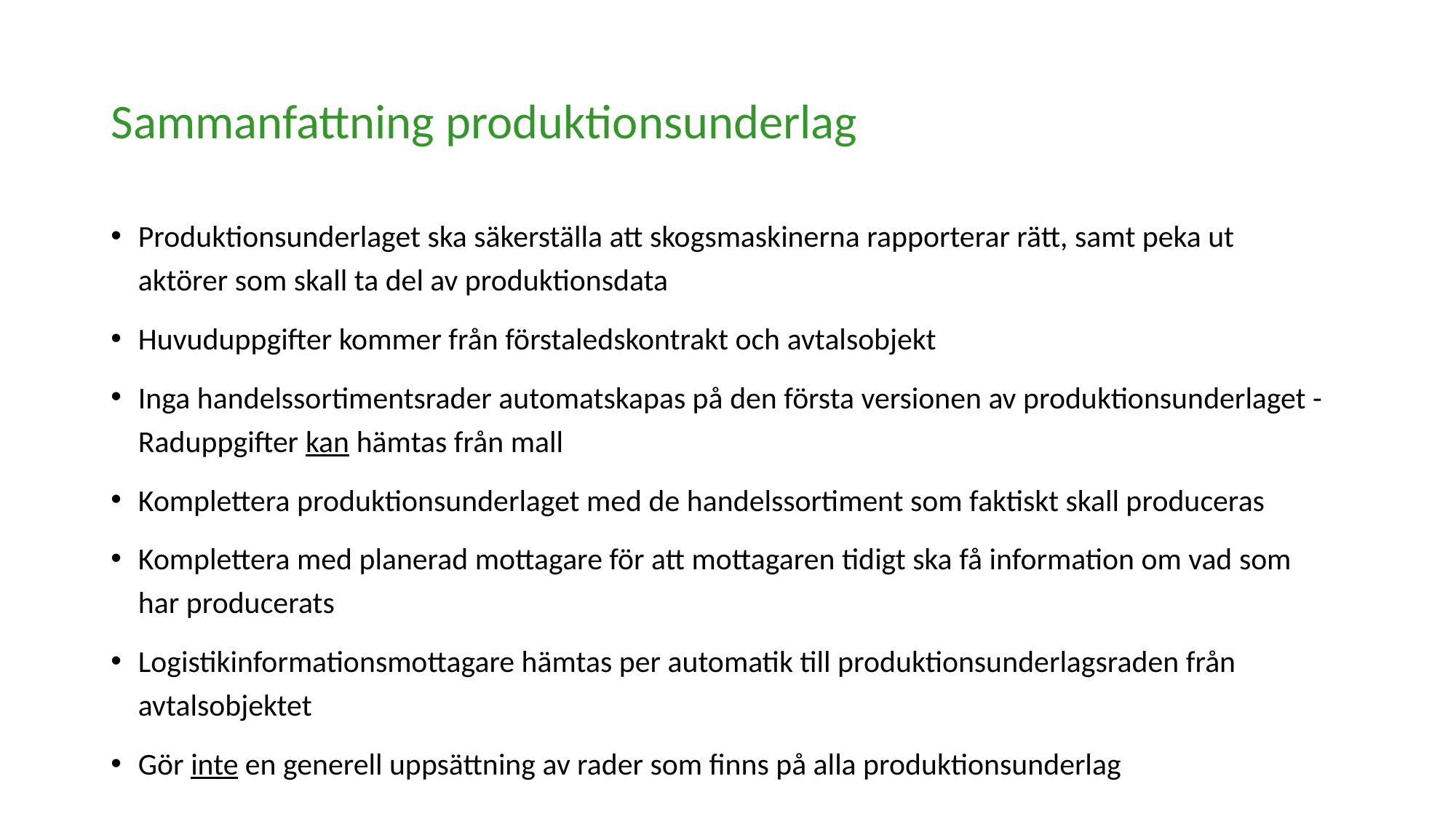

# Sammanfattning produktionsunderlag
Produktionsunderlaget ska säkerställa att skogsmaskinerna rapporterar rätt, samt peka ut aktörer som skall ta del av produktionsdata
Huvuduppgifter kommer från förstaledskontrakt och avtalsobjekt
Inga handelssortimentsrader automatskapas på den första versionen av produktionsunderlaget - Raduppgifter kan hämtas från mall
Komplettera produktionsunderlaget med de handelssortiment som faktiskt skall produceras
Komplettera med planerad mottagare för att mottagaren tidigt ska få information om vad som har producerats
Logistikinformationsmottagare hämtas per automatik till produktionsunderlagsraden från avtalsobjektet
Gör inte en generell uppsättning av rader som finns på alla produktionsunderlag